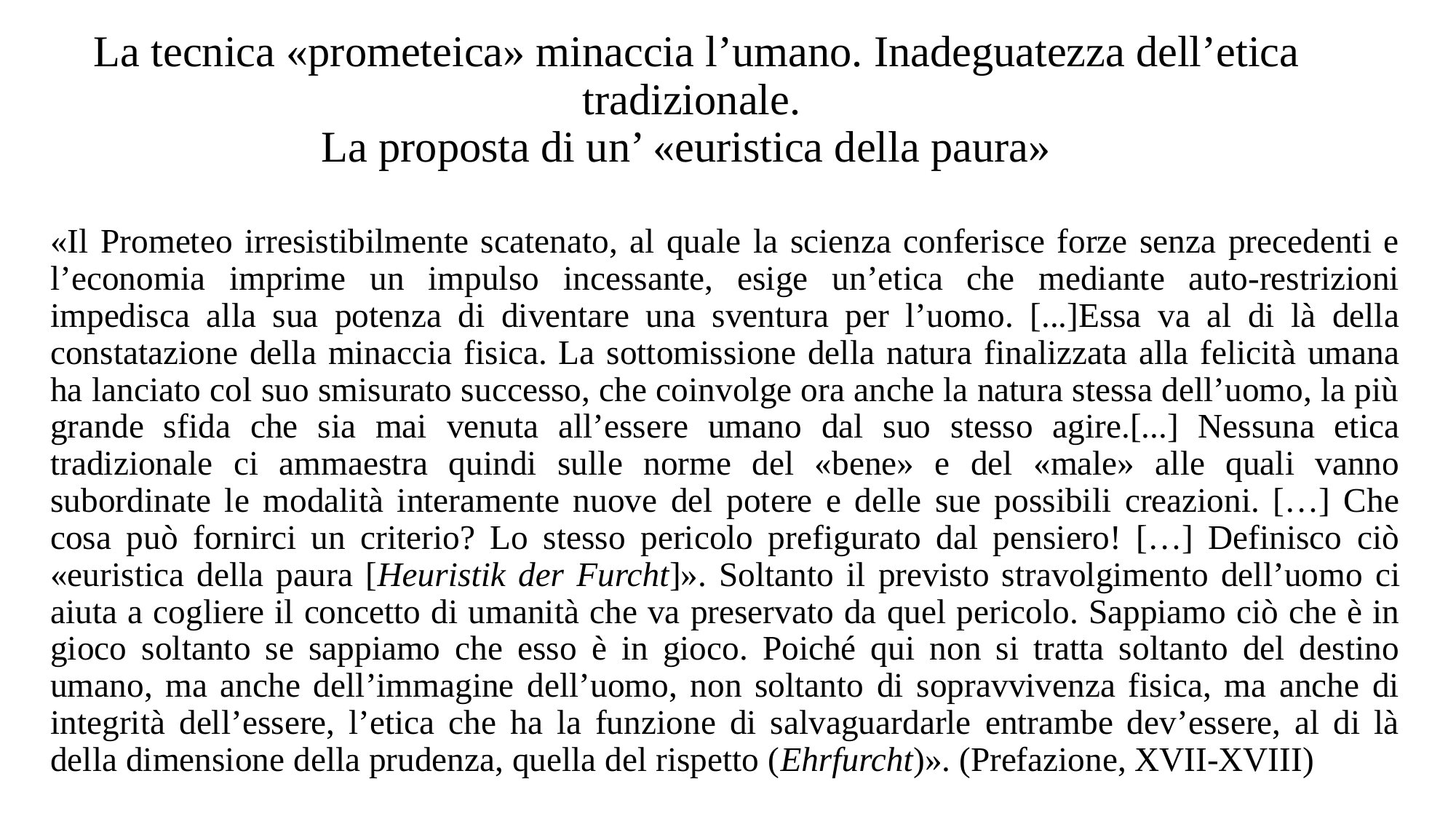

# La tecnica «prometeica» minaccia l’umano. Inadeguatezza dell’etica tradizionale. La proposta di un’ «euristica della paura»
«Il Prometeo irresistibilmente scatenato, al quale la scienza conferisce forze senza precedenti e l’economia imprime un impulso incessante, esige un’etica che mediante auto-restrizioni impedisca alla sua potenza di diventare una sventura per l’uomo. [...]Essa va al di là della constatazione della minaccia fisica. La sottomissione della natura finalizzata alla felicità umana ha lanciato col suo smisurato successo, che coinvolge ora anche la natura stessa dell’uomo, la più grande sfida che sia mai venuta all’essere umano dal suo stesso agire.[...] Nessuna etica tradizionale ci ammaestra quindi sulle norme del «bene» e del «male» alle quali vanno subordinate le modalità interamente nuove del potere e delle sue possibili creazioni. […] Che cosa può fornirci un criterio? Lo stesso pericolo prefigurato dal pensiero! […] Definisco ciò «euristica della paura [Heuristik der Furcht]». Soltanto il previsto stravolgimento dell’uomo ci aiuta a cogliere il concetto di umanità che va preservato da quel pericolo. Sappiamo ciò che è in gioco soltanto se sappiamo che esso è in gioco. Poiché qui non si tratta soltanto del destino umano, ma anche dell’immagine dell’uomo, non soltanto di sopravvivenza fisica, ma anche di integrità dell’essere, l’etica che ha la funzione di salvaguardarle entrambe dev’essere, al di là della dimensione della prudenza, quella del rispetto (Ehrfurcht)». (Prefazione, XVII-XVIII)